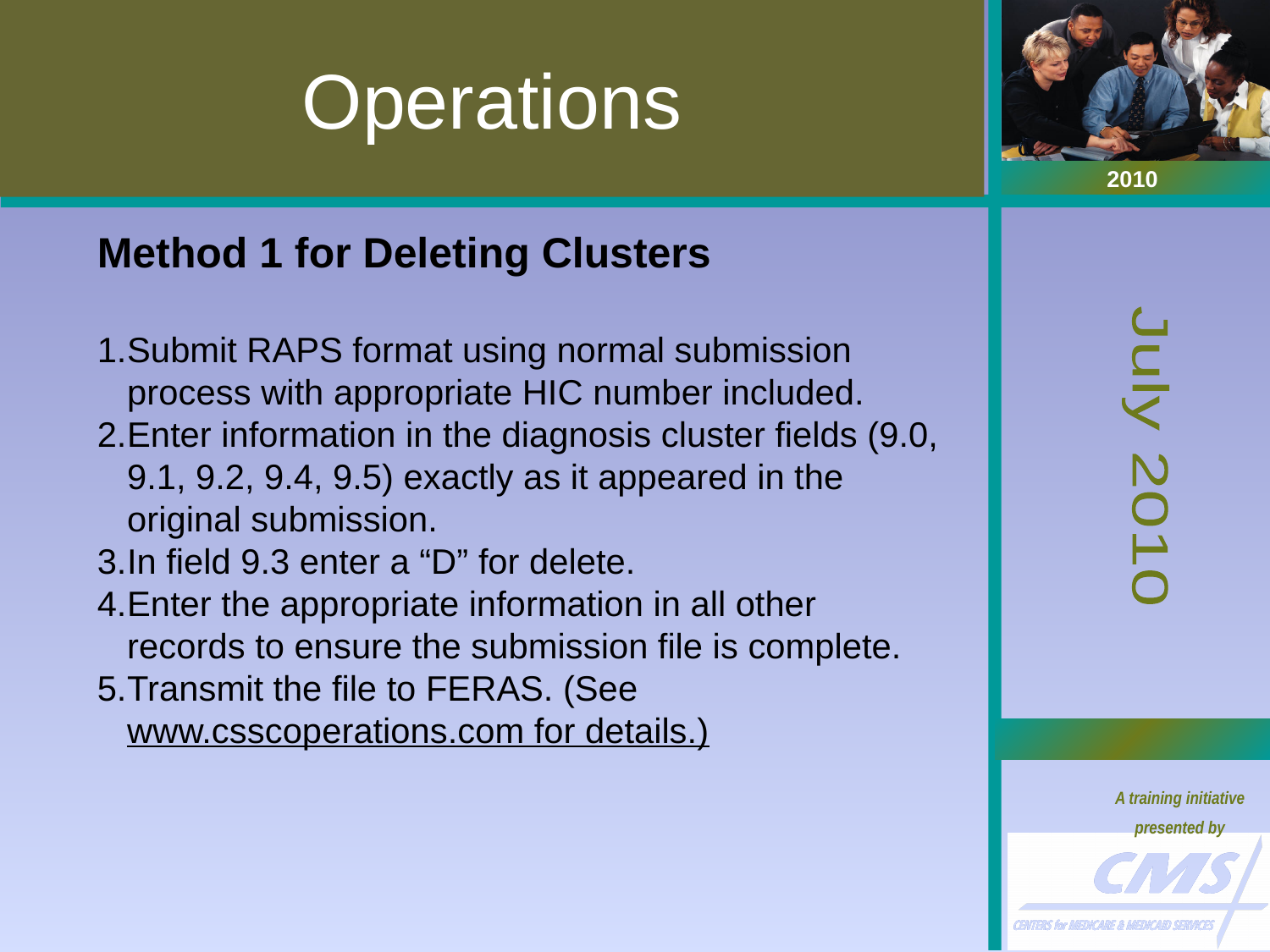

# Operations
Method 1 for Deleting Clusters

Submit RAPS format using normal submission process with appropriate HIC number included.
Enter information in the diagnosis cluster fields (9.0, 9.1, 9.2, 9.4, 9.5) exactly as it appeared in the original submission.
In field 9.3 enter a “D” for delete.
Enter the appropriate information in all other records to ensure the submission file is complete.
Transmit the file to FERAS. (See www.csscoperations.com for details.)